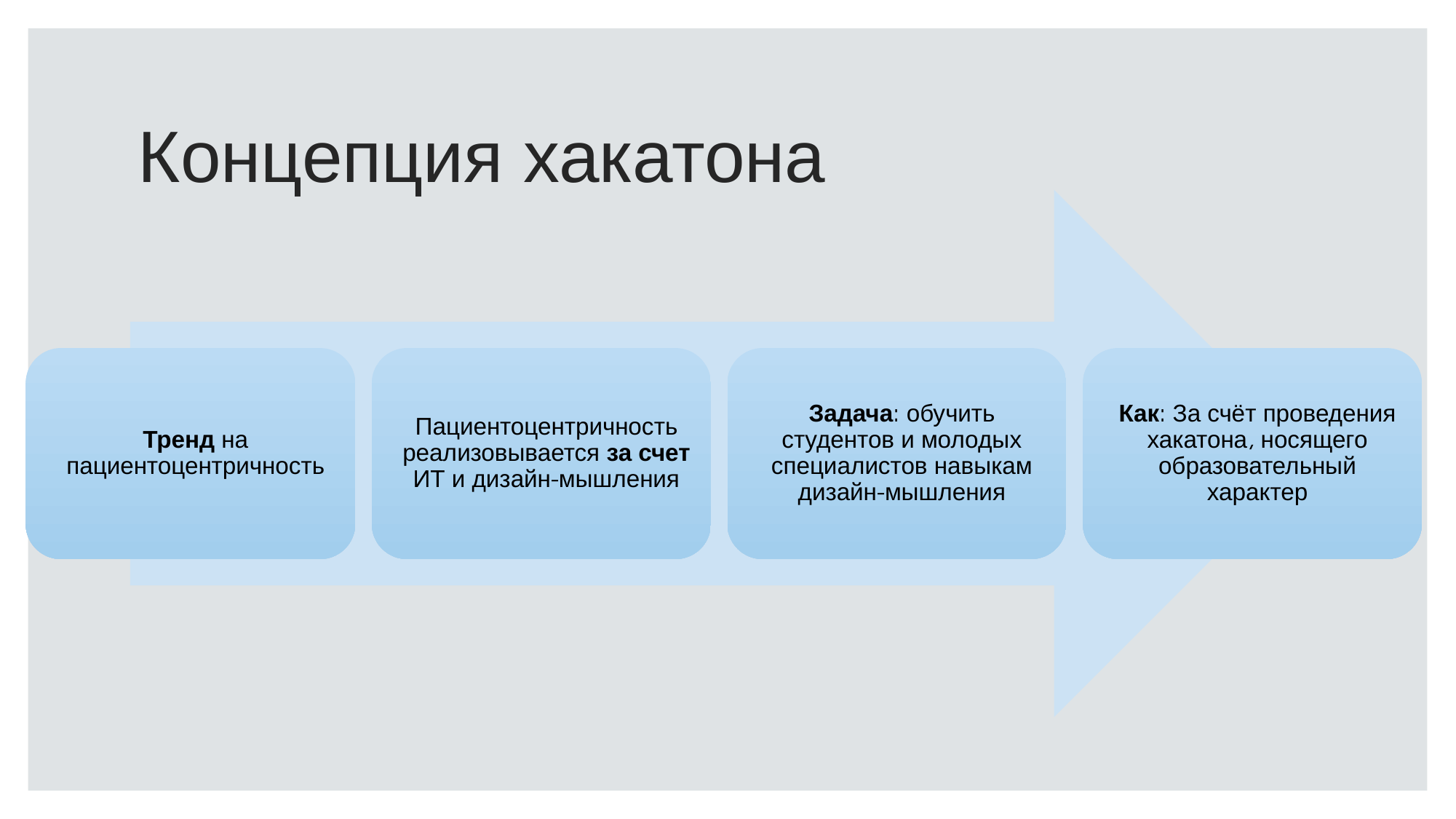

# Концепция хакатона
Тренд на пациентоцентричность
Пациентоцентричность реализовывается за счет ИТ и дизайн-мышления
Задача: обучить студентов и молодых специалистов навыкам дизайн-мышления
Как: За счёт проведения хакатона, носящего образовательный характер